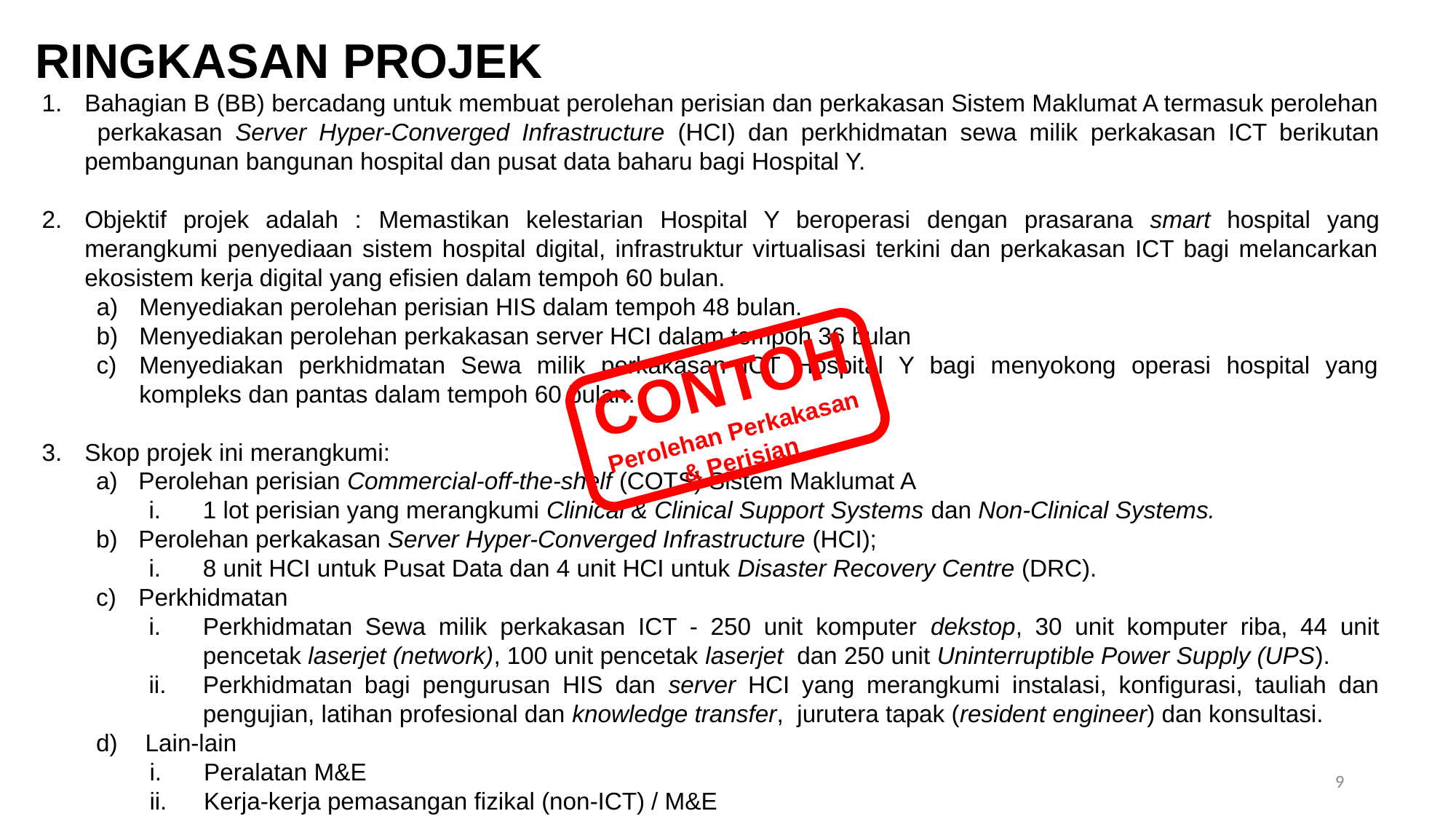

RINGKASAN PROJEK
Bahagian B (BB) bercadang untuk membuat perolehan perisian dan perkakasan Sistem Maklumat A termasuk perolehan  perkakasan Server Hyper-Converged Infrastructure (HCI) dan perkhidmatan sewa milik perkakasan ICT berikutan pembangunan bangunan hospital dan pusat data baharu bagi Hospital Y.

Objektif projek adalah : Memastikan kelestarian Hospital Y beroperasi dengan prasarana smart hospital yang merangkumi penyediaan sistem hospital digital, infrastruktur virtualisasi terkini dan perkakasan ICT bagi melancarkan ekosistem kerja digital yang efisien dalam tempoh 60 bulan.
Menyediakan perolehan perisian HIS dalam tempoh 48 bulan.
Menyediakan perolehan perkakasan server HCI dalam tempoh 36 bulan
Menyediakan perkhidmatan Sewa milik perkakasan ICT Hospital Y bagi menyokong operasi hospital yang kompleks dan pantas dalam tempoh 60 bulan.

Skop projek ini merangkumi:
Perolehan perisian Commercial-off-the-shelf (COTS) Sistem Maklumat A
1 lot perisian yang merangkumi Clinical & Clinical Support Systems dan Non-Clinical Systems.
Perolehan perkakasan Server Hyper-Converged Infrastructure (HCI);
8 unit HCI untuk Pusat Data dan 4 unit HCI untuk Disaster Recovery Centre (DRC).
Perkhidmatan
Perkhidmatan Sewa milik perkakasan ICT - 250 unit komputer dekstop, 30 unit komputer riba, 44 unit pencetak laserjet (network), 100 unit pencetak laserjet  dan 250 unit Uninterruptible Power Supply (UPS).
Perkhidmatan bagi pengurusan HIS dan server HCI yang merangkumi instalasi, konfigurasi, tauliah dan pengujian, latihan profesional dan knowledge transfer,  jurutera tapak (resident engineer) dan konsultasi.
 Lain-lain
Peralatan M&E
Kerja-kerja pemasangan fizikal (non-ICT) / M&E
CONTOH
Perolehan Perkakasan & Perisian
9